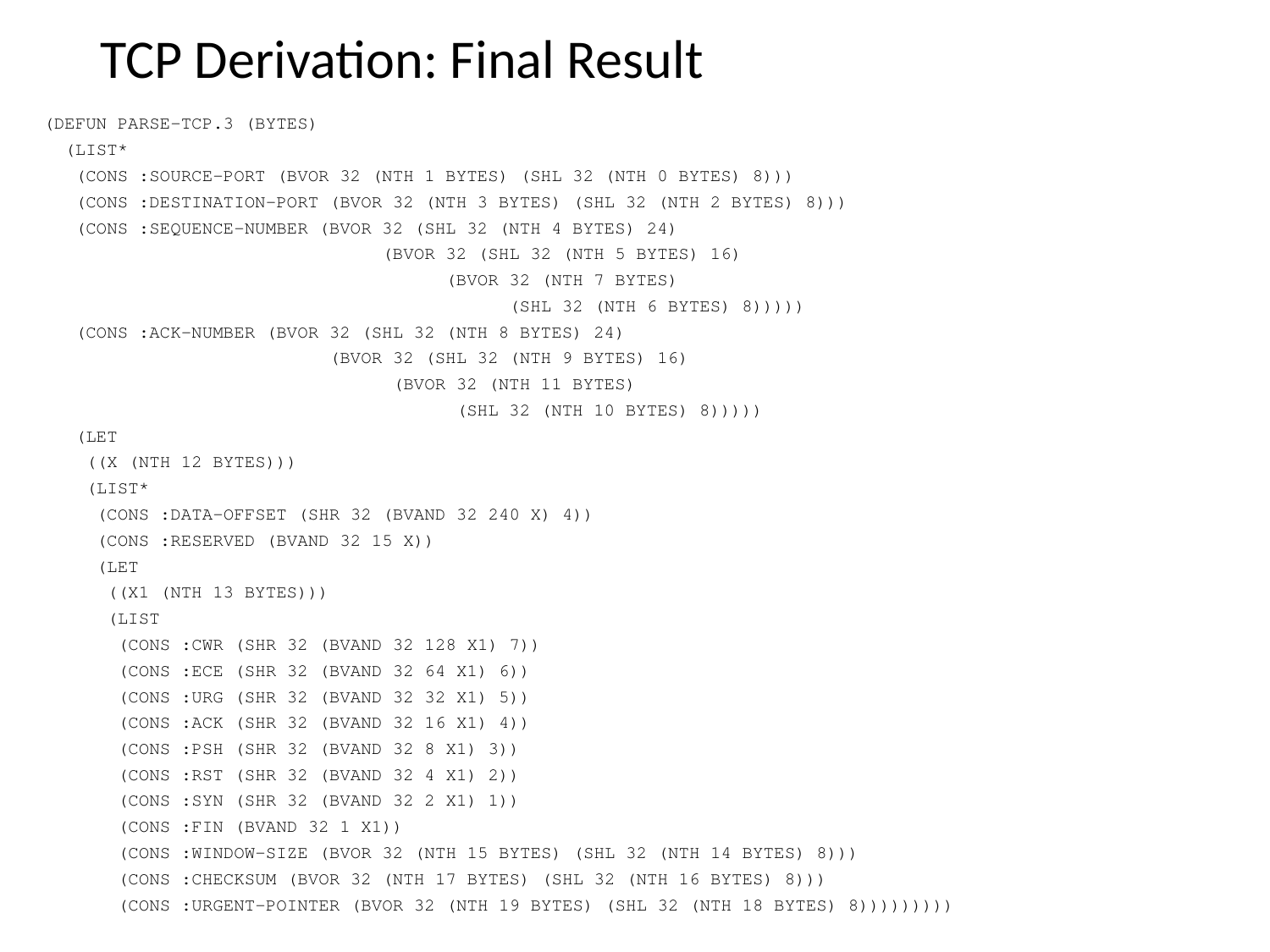

# TCP Derivation: Final Result
(DEFUN PARSE-TCP.3 (BYTES)
  (LIST*
   (CONS :SOURCE-PORT (BVOR 32 (NTH 1 BYTES) (SHL 32 (NTH 0 BYTES) 8)))
   (CONS :DESTINATION-PORT (BVOR 32 (NTH 3 BYTES) (SHL 32 (NTH 2 BYTES) 8)))
   (CONS :SEQUENCE-NUMBER (BVOR 32 (SHL 32 (NTH 4 BYTES) 24)
                                (BVOR 32 (SHL 32 (NTH 5 BYTES) 16)
                                      (BVOR 32 (NTH 7 BYTES)
                                            (SHL 32 (NTH 6 BYTES) 8)))))
   (CONS :ACK-NUMBER (BVOR 32 (SHL 32 (NTH 8 BYTES) 24)
                           (BVOR 32 (SHL 32 (NTH 9 BYTES) 16)
                                 (BVOR 32 (NTH 11 BYTES)
                                       (SHL 32 (NTH 10 BYTES) 8)))))
   (LET
    ((X (NTH 12 BYTES)))
    (LIST*
     (CONS :DATA-OFFSET (SHR 32 (BVAND 32 240 X) 4))
     (CONS :RESERVED (BVAND 32 15 X))
     (LET
      ((X1 (NTH 13 BYTES)))
      (LIST
       (CONS :CWR (SHR 32 (BVAND 32 128 X1) 7))
       (CONS :ECE (SHR 32 (BVAND 32 64 X1) 6))
       (CONS :URG (SHR 32 (BVAND 32 32 X1) 5))
       (CONS :ACK (SHR 32 (BVAND 32 16 X1) 4))
       (CONS :PSH (SHR 32 (BVAND 32 8 X1) 3))
       (CONS :RST (SHR 32 (BVAND 32 4 X1) 2))
       (CONS :SYN (SHR 32 (BVAND 32 2 X1) 1))
       (CONS :FIN (BVAND 32 1 X1))
       (CONS :WINDOW-SIZE (BVOR 32 (NTH 15 BYTES) (SHL 32 (NTH 14 BYTES) 8)))
       (CONS :CHECKSUM (BVOR 32 (NTH 17 BYTES) (SHL 32 (NTH 16 BYTES) 8)))
       (CONS :URGENT-POINTER (BVOR 32 (NTH 19 BYTES) (SHL 32 (NTH 18 BYTES) 8)))))))))